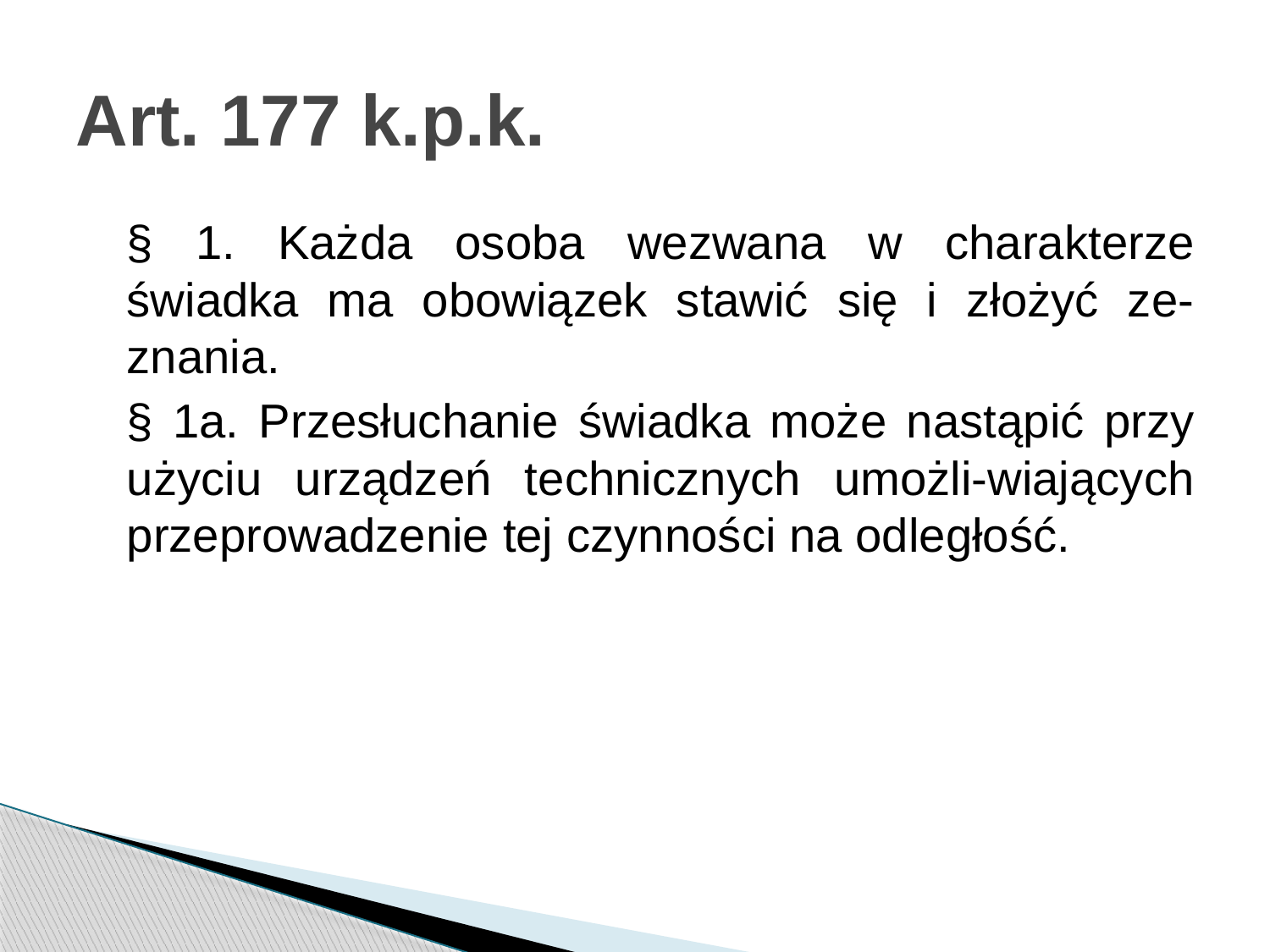

# Art. 177 k.p.k.
	§ 1. Każda osoba wezwana w charakterze świadka ma obowiązek stawić się i złożyć ze-znania.
	§ 1a. Przesłuchanie świadka może nastąpić przy użyciu urządzeń technicznych umożli-wiających przeprowadzenie tej czynności na odległość.